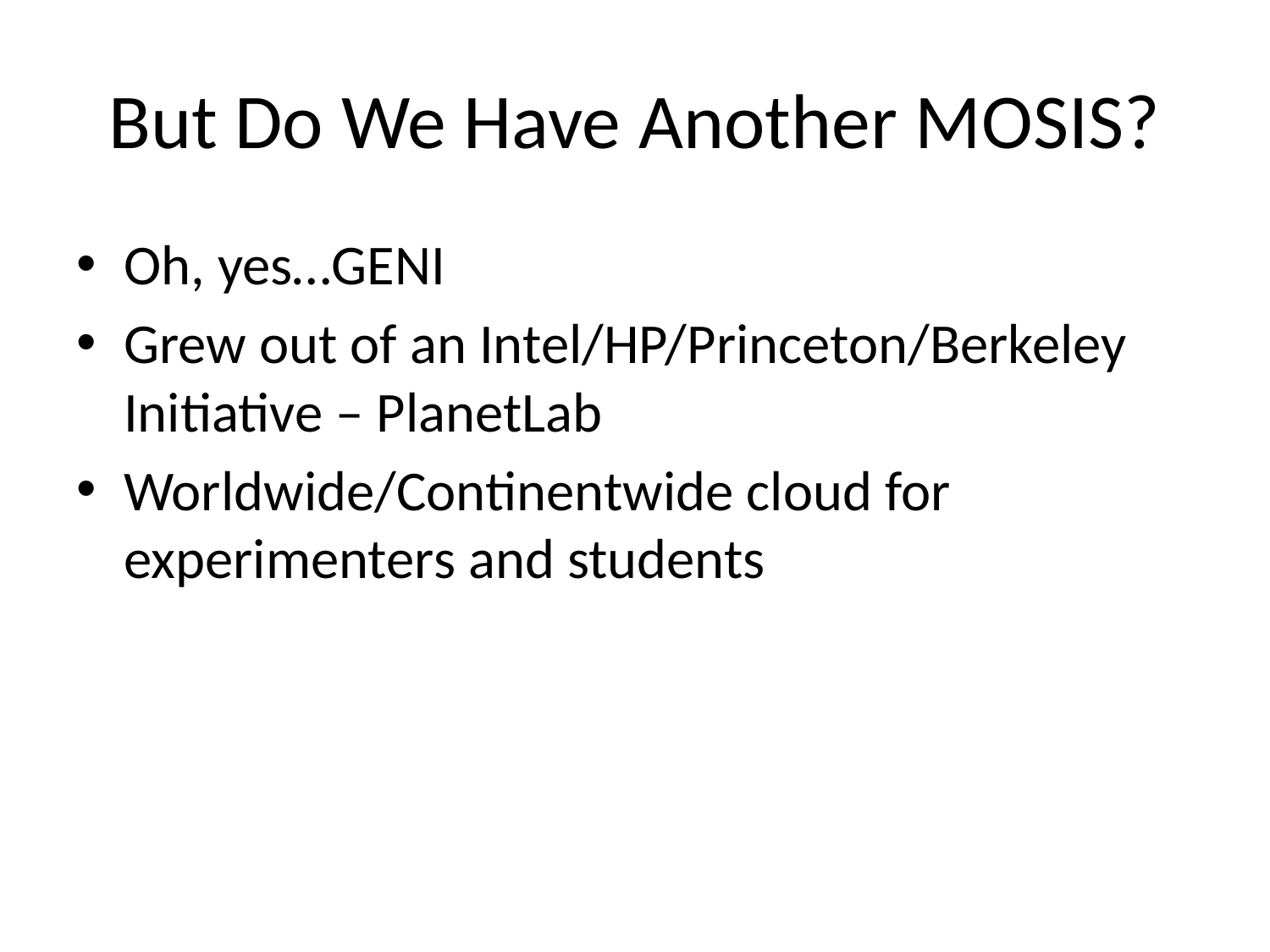

# But Do We Have Another MOSIS?
Oh, yes…GENI
Grew out of an Intel/HP/Princeton/Berkeley Initiative – PlanetLab
Worldwide/Continentwide cloud for experimenters and students